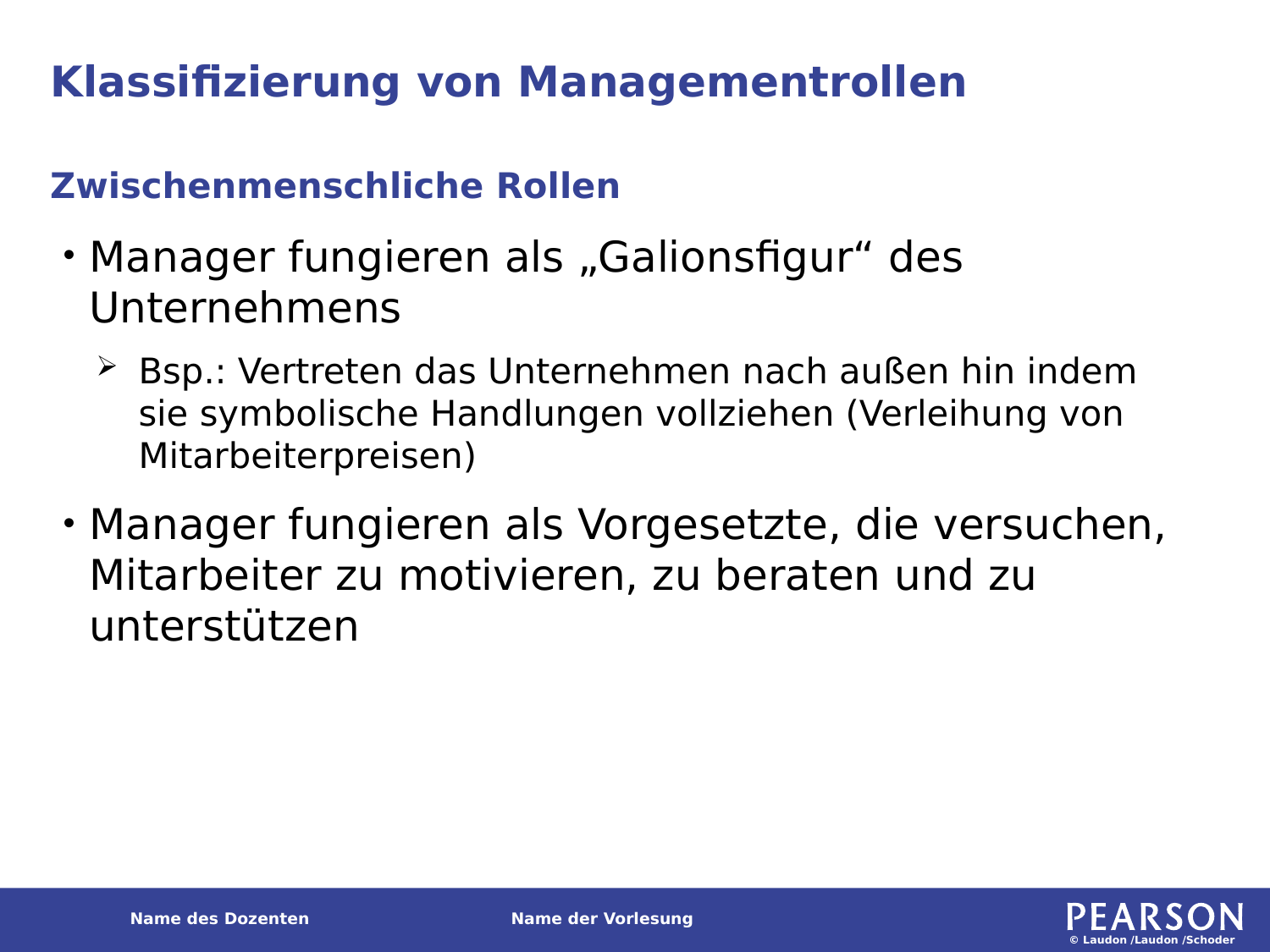

# Klassifizierung von Managementrollen
Zwischenmenschliche Rollen
Manager fungieren als „Galionsfigur“ des Unternehmens
Bsp.: Vertreten das Unternehmen nach außen hin indem sie symbolische Handlungen vollziehen (Verleihung von Mitarbeiterpreisen)
Manager fungieren als Vorgesetzte, die versuchen, Mitarbeiter zu motivieren, zu beraten und zu unterstützen